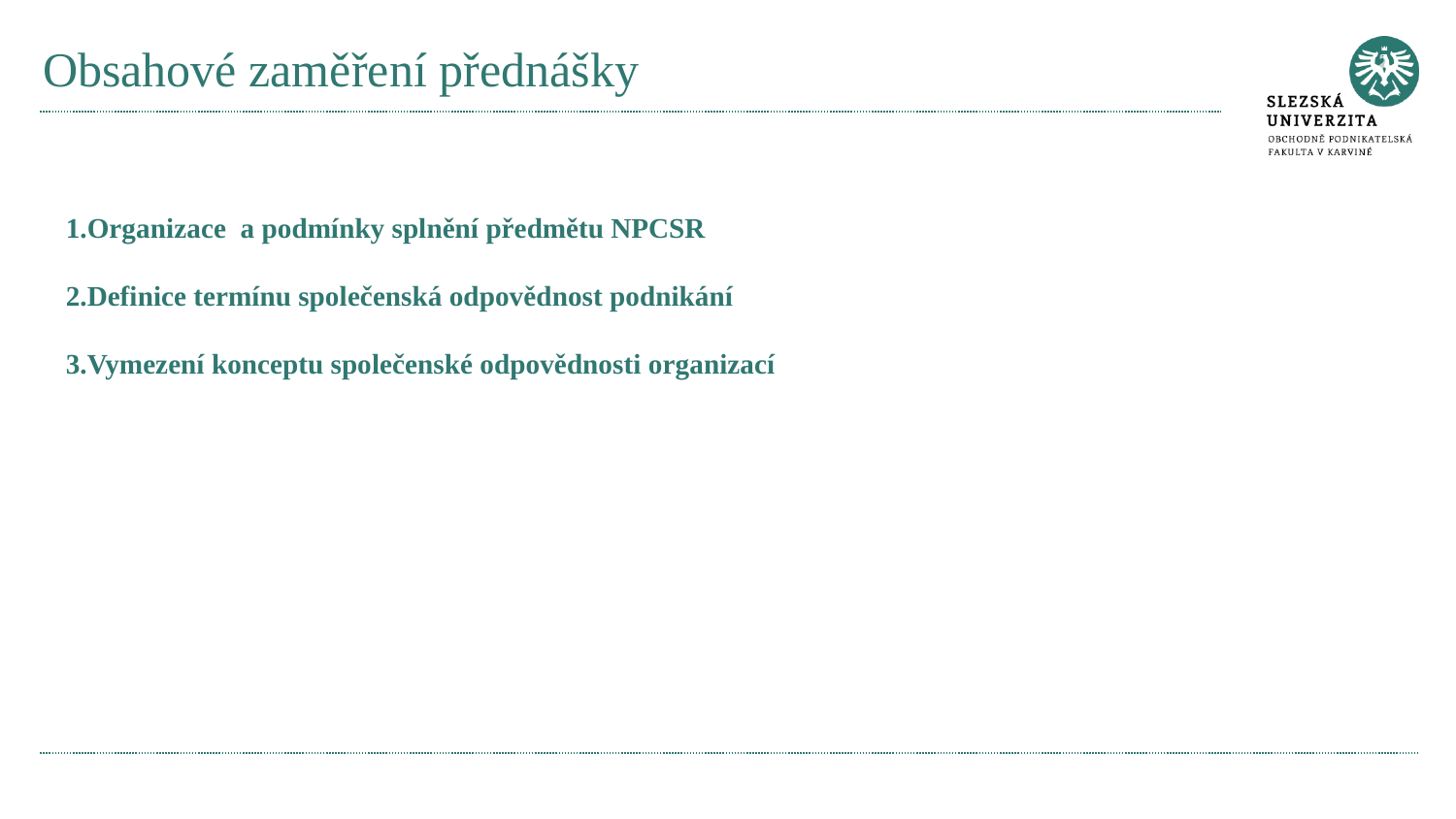

# Obsahové zaměření přednášky

Organizace  a podmínky splnění předmětu NPCSR

Definice termínu společenská odpovědnost podnikání

Vymezení konceptu společenské odpovědnosti organizací